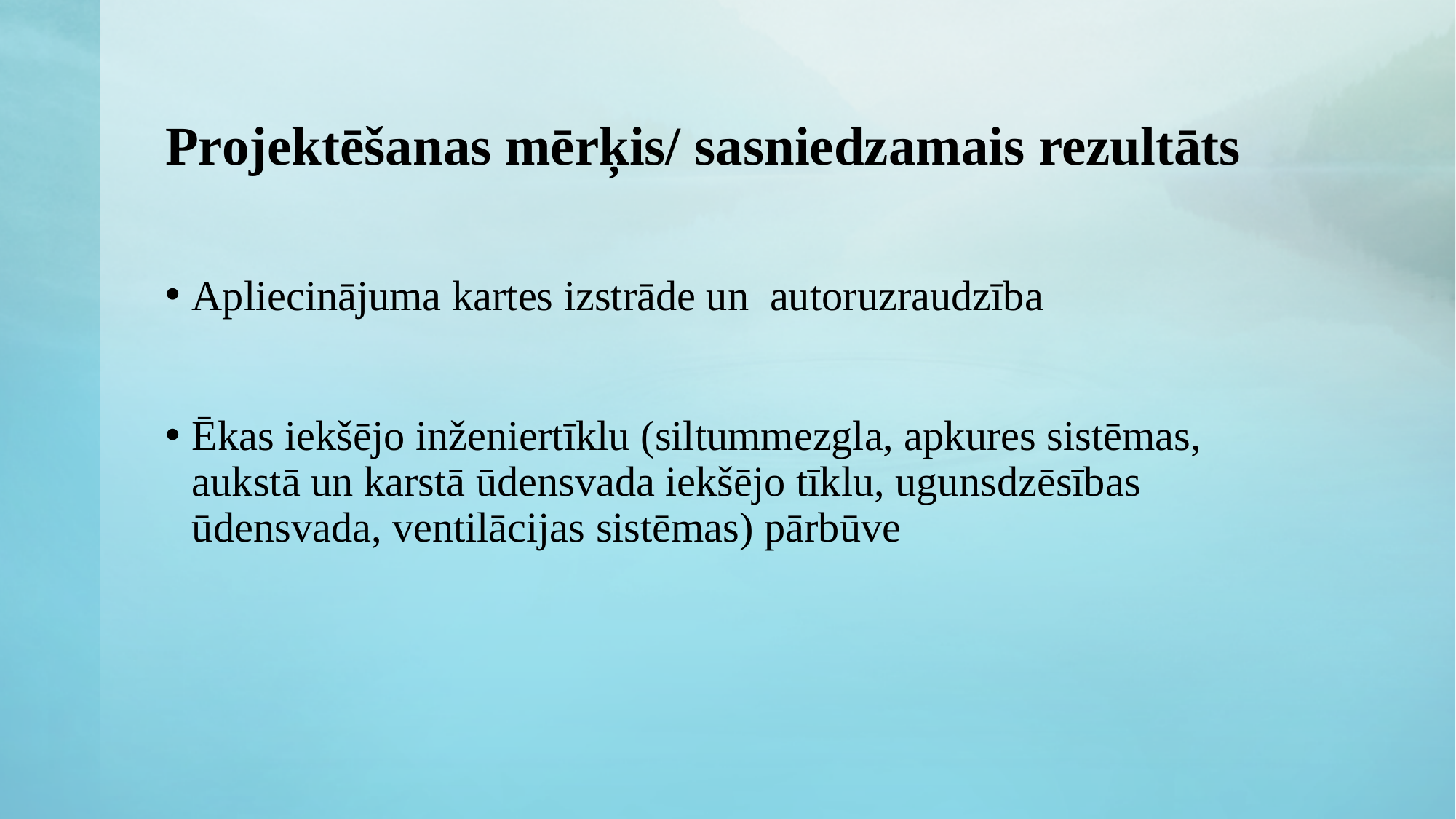

# Projektēšanas mērķis/ sasniedzamais rezultāts

Apliecinājuma kartes izstrāde un  autoruzraudzība

Ēkas iekšējo inženiertīklu (siltummezgla, apkures sistēmas, aukstā un karstā ūdensvada iekšējo tīklu, ugunsdzēsības ūdensvada, ventilācijas sistēmas) pārbūve